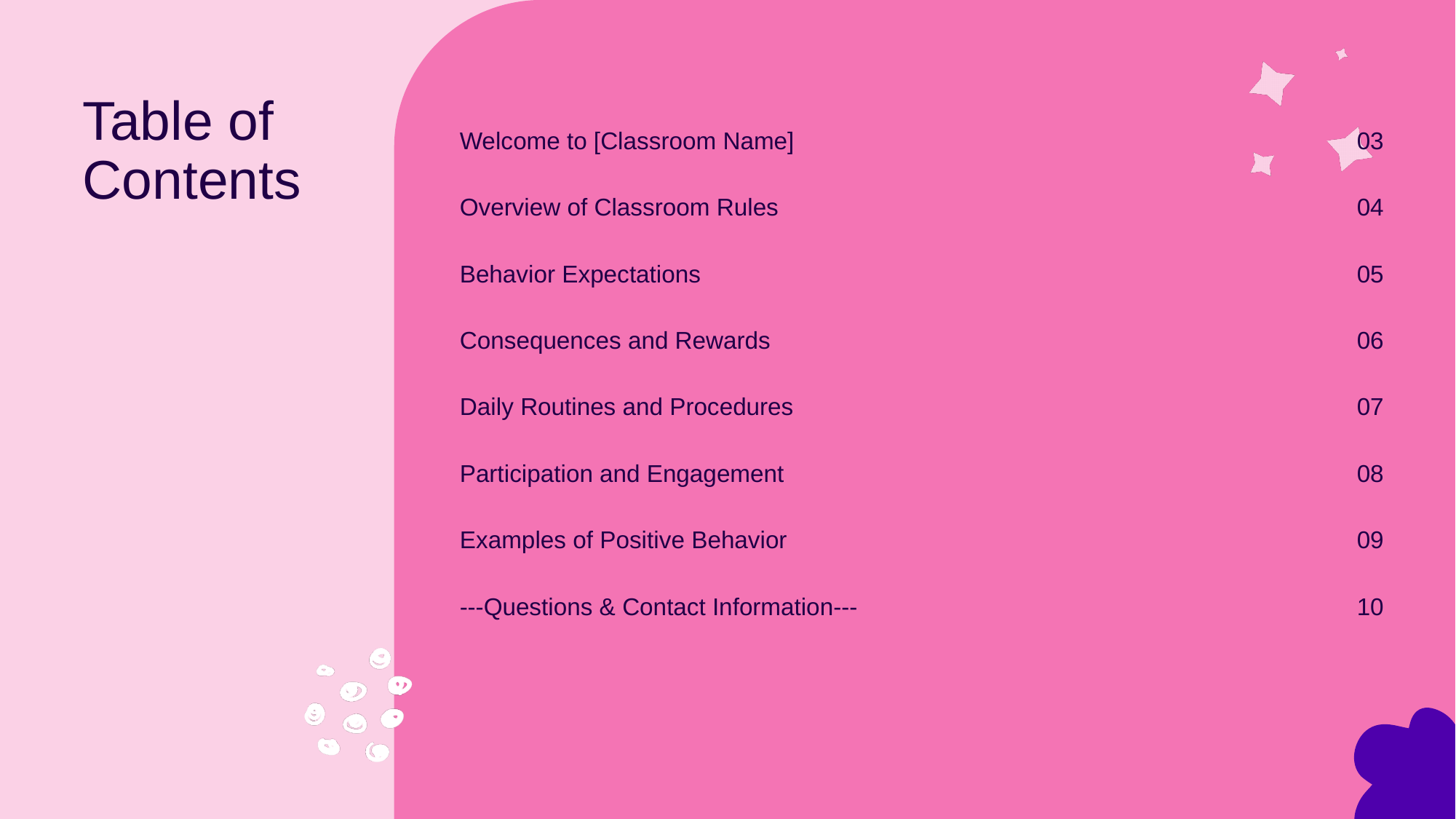

Welcome to [Classroom Name]
Overview of Classroom Rules
Behavior Expectations
Consequences and Rewards
Daily Routines and Procedures
Participation and Engagement
Examples of Positive Behavior
---Questions & Contact Information---
03
04
05
06
07
08
09
10
Table of Contents